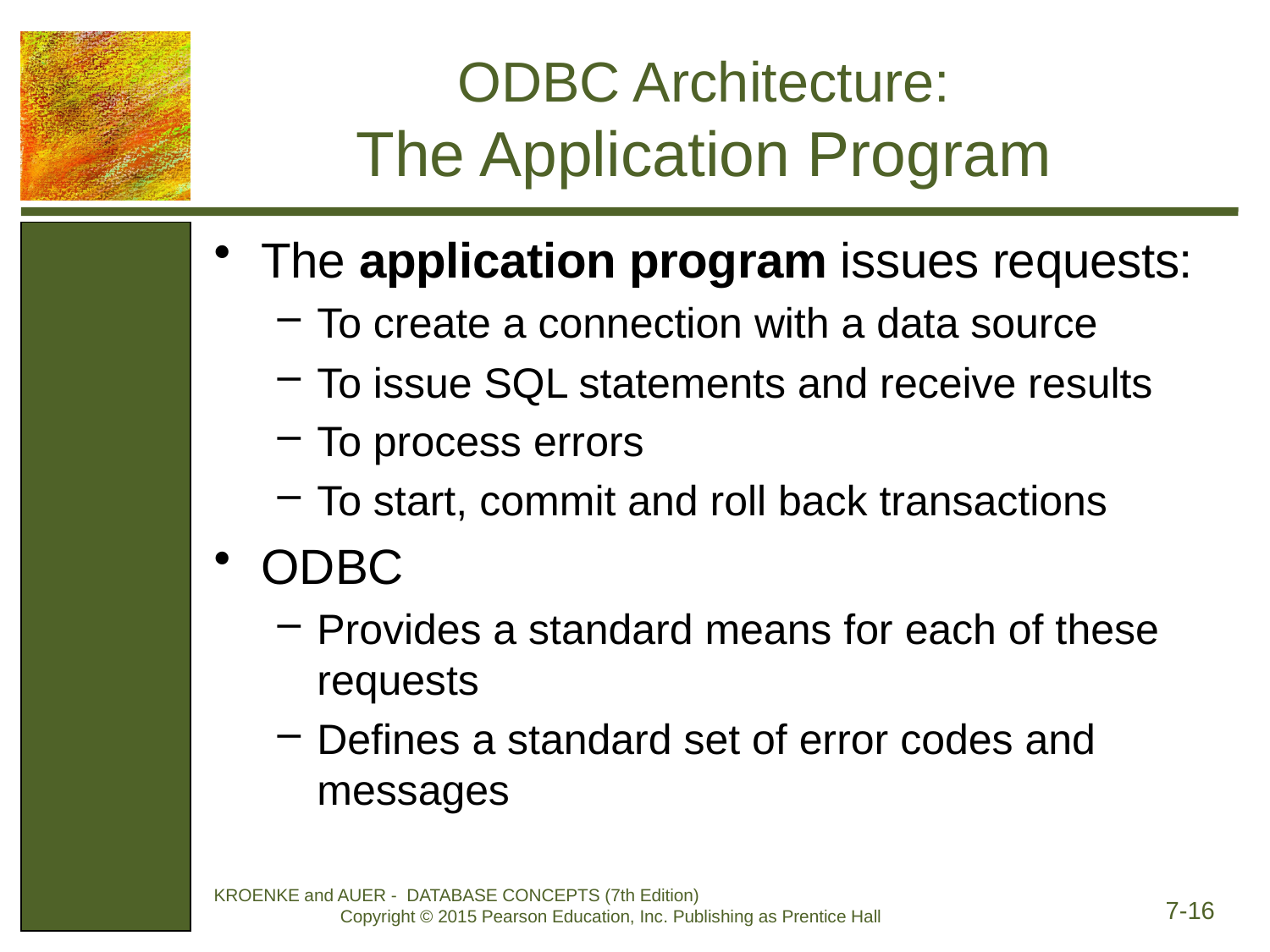

# ODBC Architecture: The Application Program
The application program issues requests:
To create a connection with a data source
To issue SQL statements and receive results
To process errors
To start, commit and roll back transactions
ODBC
Provides a standard means for each of these requests
Defines a standard set of error codes and messages

KROENKE and AUER -  DATABASE CONCEPTS (7th Edition)                                                                     Copyright © 2015 Pearson Education, Inc. Publishing as Prentice Hall
7-16